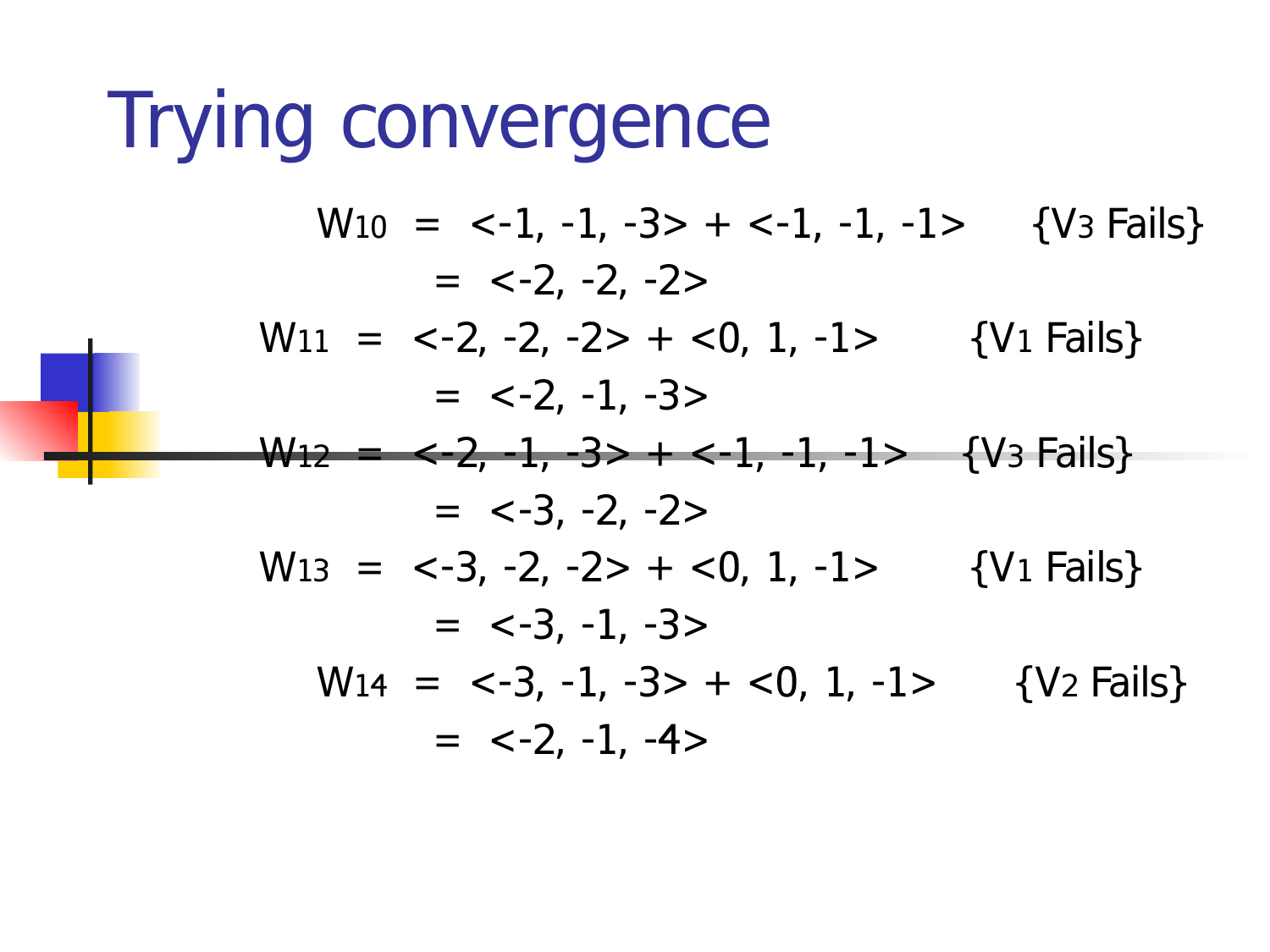

# Trying convergence
                 W10  =  <-1, -1, -3> + <-1, -1, -1>     {V3 Fails}
                          =  <-2, -2, -2>
	   W11  =  <-2, -2, -2> + <0, 1, -1>       {V1 Fails}
                          =  <-2, -1, -3>
	   W12  =  <-2, -1, -3> + <-1, -1, -1>    {V3 Fails}
                          =  <-3, -2, -2>
	   W13  =  <-3, -2, -2> + <0, 1, -1>       {V1 Fails}
                          =  <-3, -1, -3>
                 W14  =  <-3, -1, -3> + <0, 1, -1>      {V2 Fails}
                          =  <-2, -1, -4>